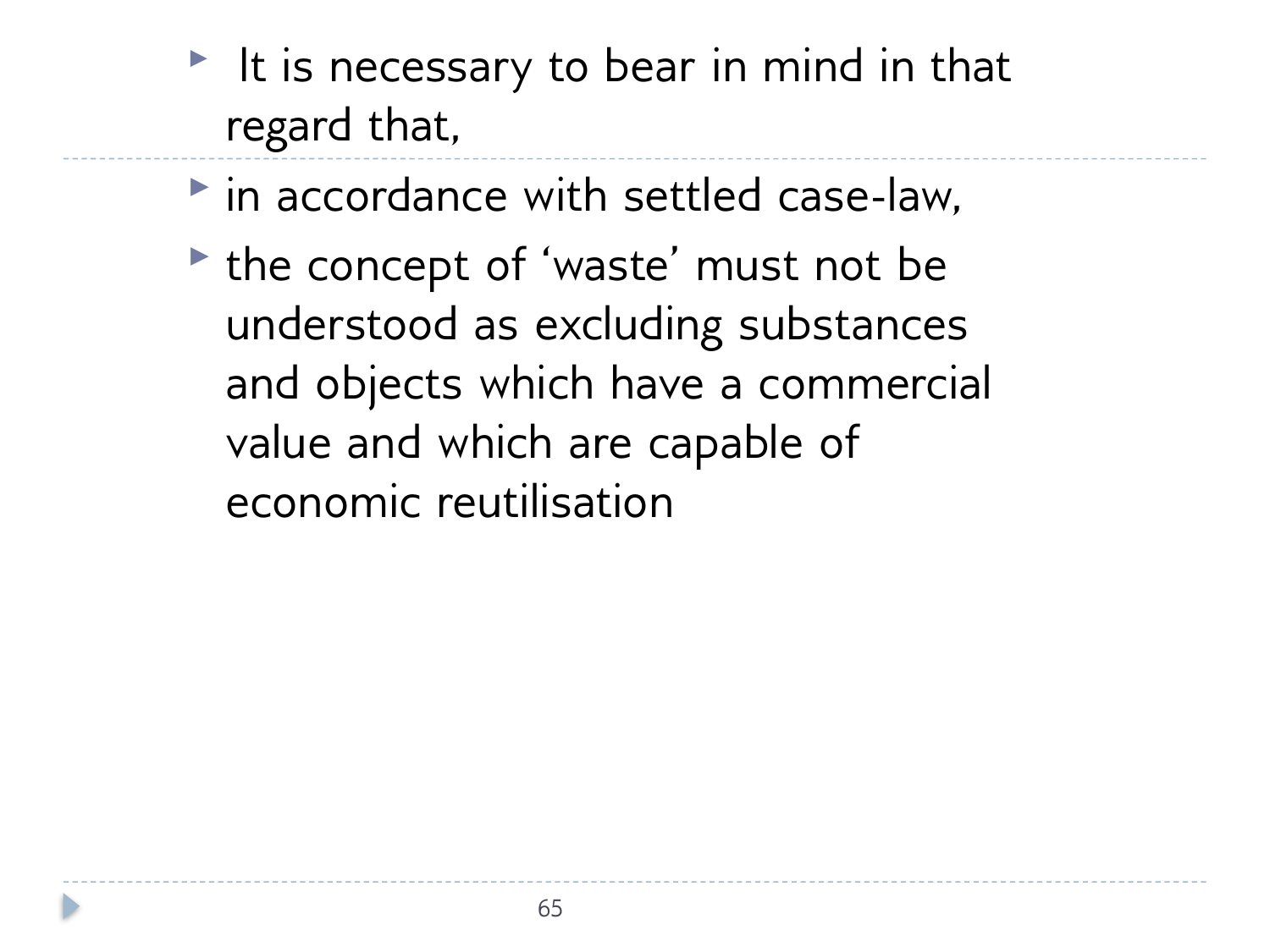

It is necessary to bear in mind in that regard that,
in accordance with settled case-law,
the concept of ‘waste’ must not be understood as excluding substances and objects which have a commercial value and which are capable of economic reutilisation

#
65